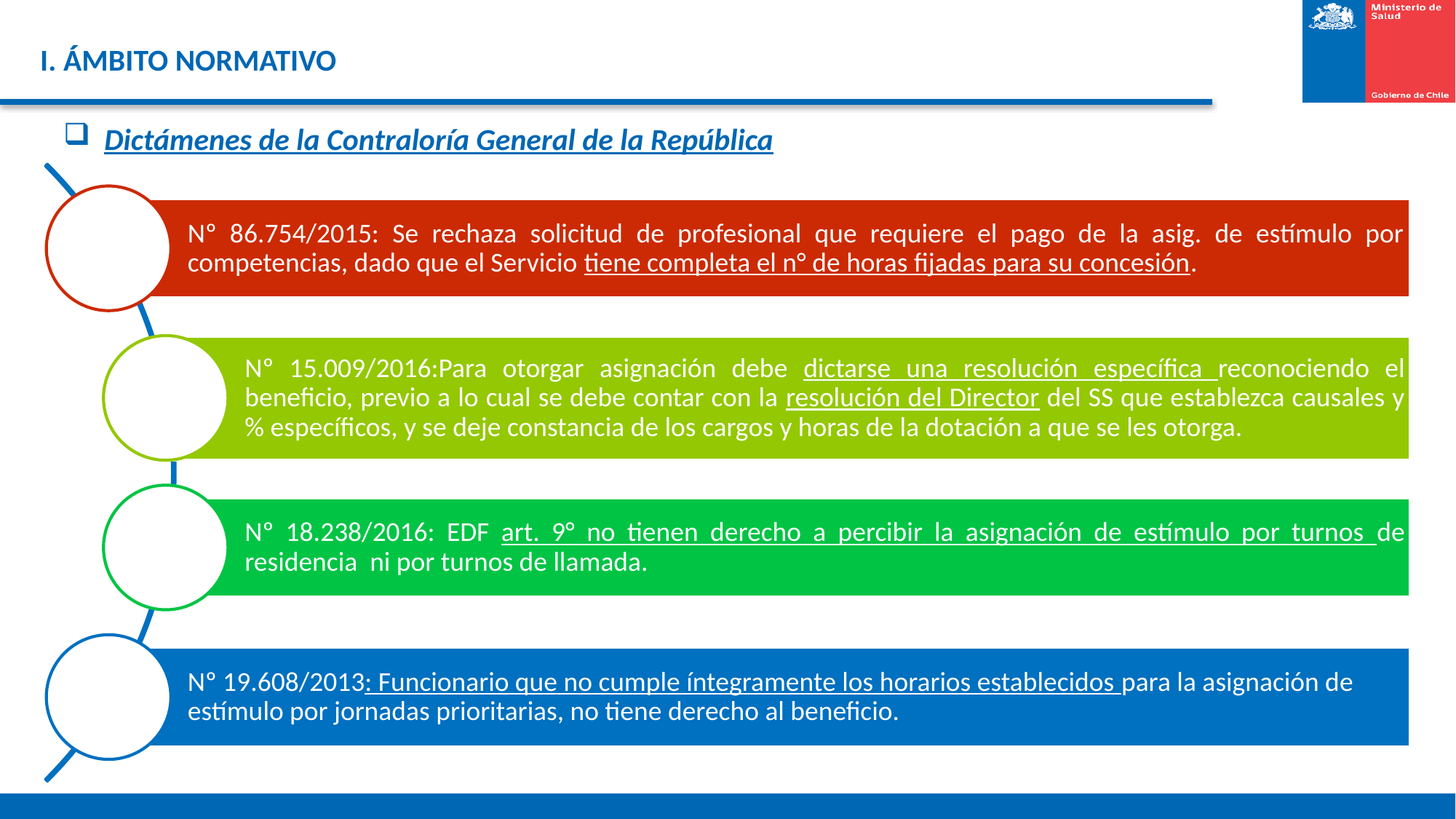

# I. ÁMBITO NORMATIVO
Dictámenes de la Contraloría General de la República
Nº 86.754/2015: Se rechaza solicitud de profesional que requiere el pago de la asig. de estímulo por competencias, dado que el Servicio tiene completa el n° de horas fijadas para su concesión.
Nº 15.009/2016:Para otorgar asignación debe dictarse una resolución específica reconociendo el beneficio, previo a lo cual se debe contar con la resolución del Director del SS que establezca causales y % específicos, y se deje constancia de los cargos y horas de la dotación a que se les otorga.
Nº 18.238/2016: EDF art. 9° no tienen derecho a percibir la asignación de estímulo por turnos de residencia  ni por turnos de llamada.
Nº 19.608/2013: Funcionario que no cumple íntegramente los horarios establecidos para la asignación de estímulo por jornadas prioritarias, no tiene derecho al beneficio.